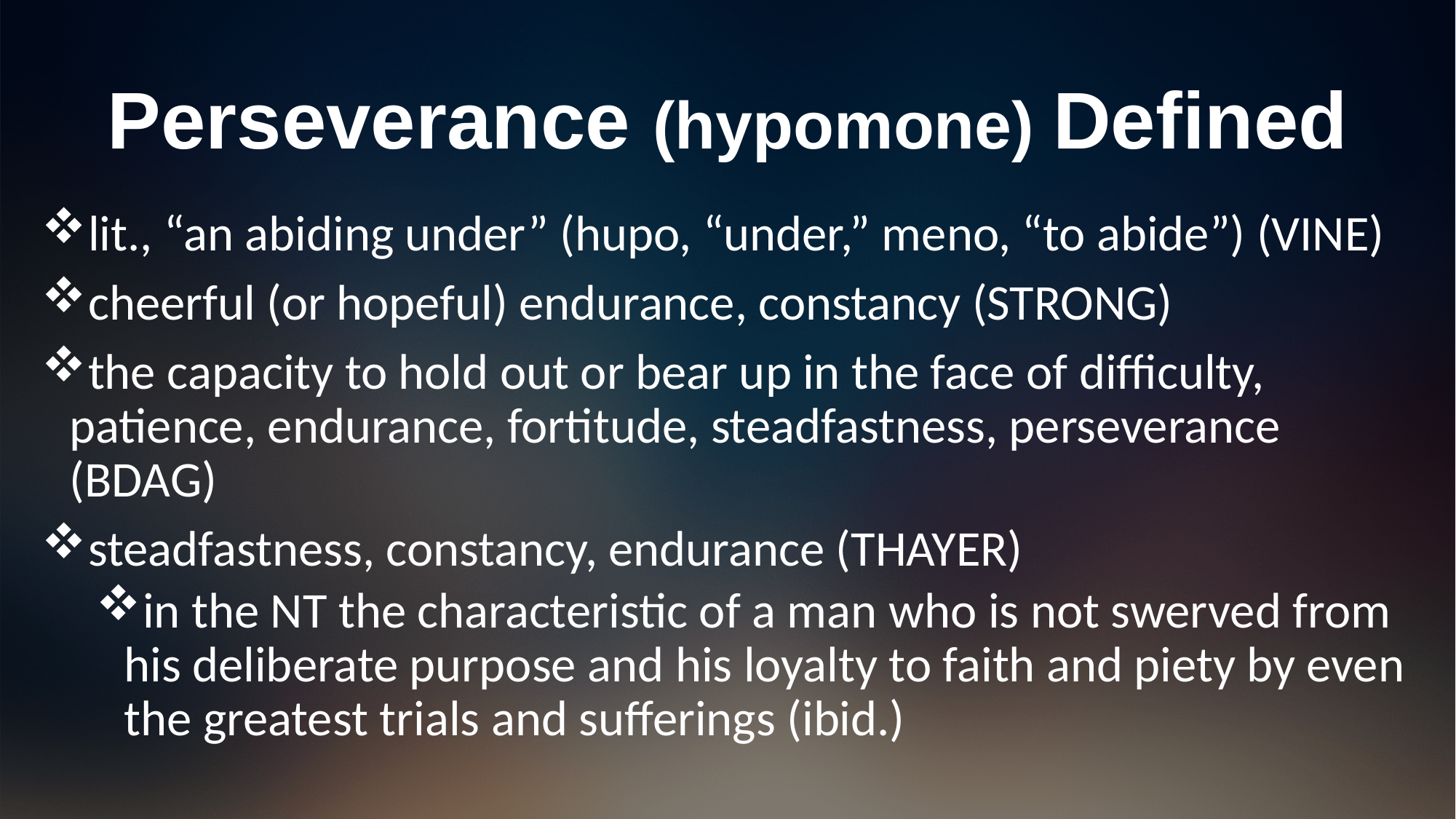

# Perseverance (hypomone) Defined
lit., “an abiding under” (hupo, “under,” meno, “to abide”) (VINE)
cheerful (or hopeful) endurance, constancy (STRONG)
the capacity to hold out or bear up in the face of difficulty, patience, endurance, fortitude, steadfastness, perseverance (BDAG)
steadfastness, constancy, endurance (THAYER)
in the NT the characteristic of a man who is not swerved from his deliberate purpose and his loyalty to faith and piety by even the greatest trials and sufferings (ibid.)